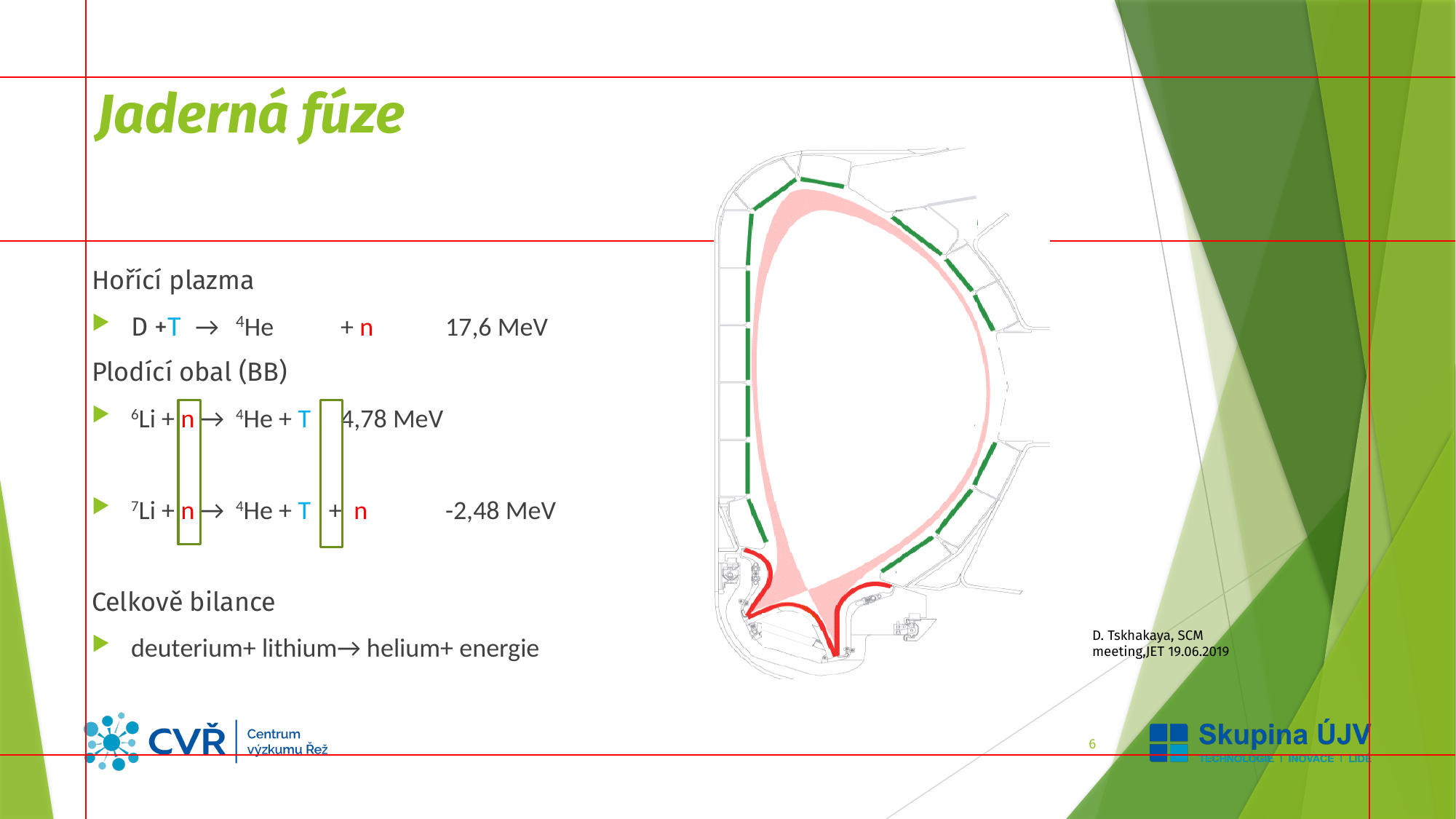

# Jaderná fúze

### Chart

| Category |
|---|
Hořící plazma
D +T  → 	4He 		+ n	17,6 MeV
Plodící obal (BB)
6Li + n → 	4He + T		4,78 MeV

7Li + n →	4He + T   +  n	-2,48 MeV

Celkově bilance
deuterium+ lithium→ helium+ energie

D. Tskhakaya, SCM meeting,JET 19.06.2019
6